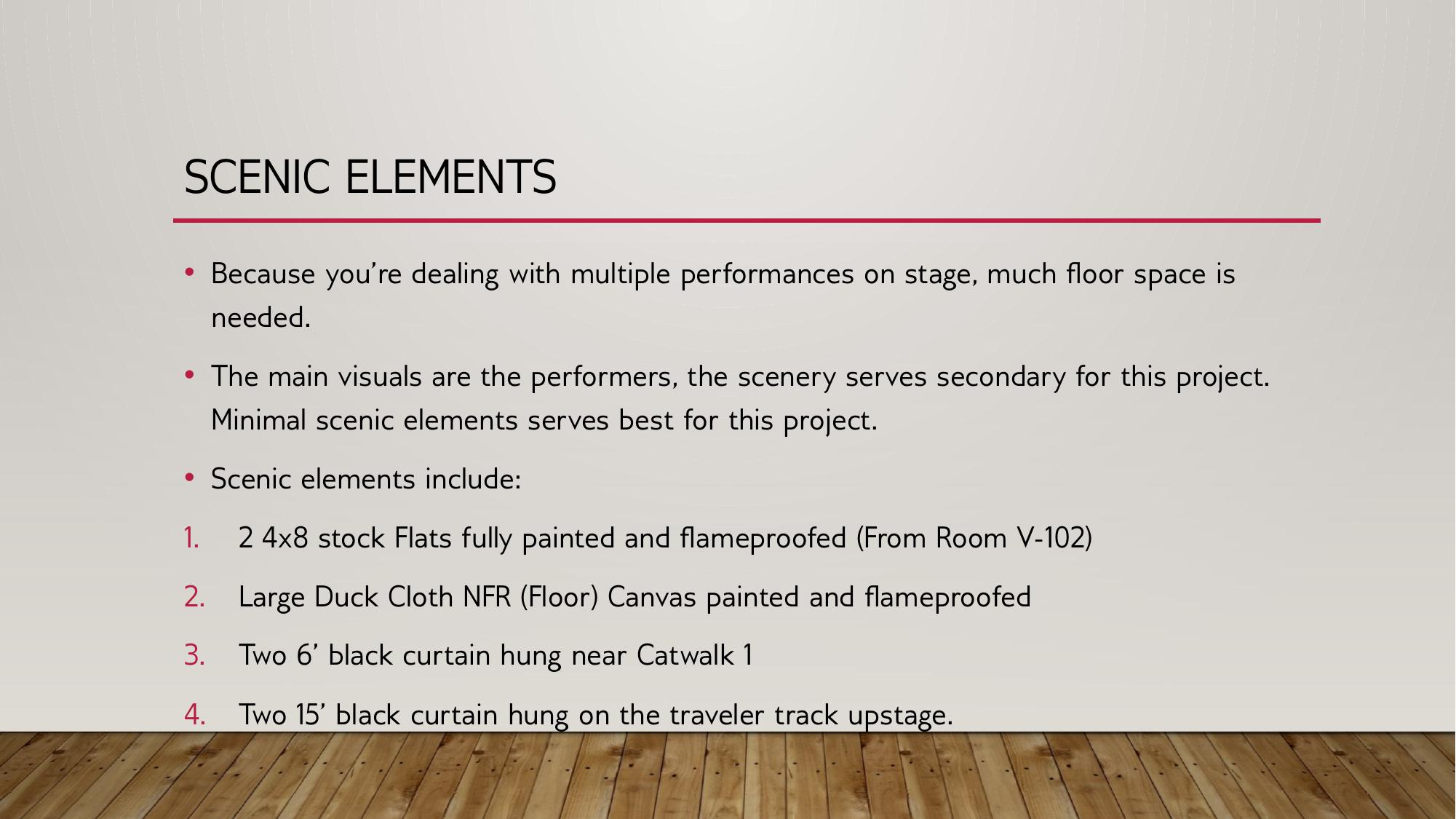

# Scenic Elements
Because you’re dealing with multiple performances on stage, much floor space is needed.
The main visuals are the performers, the scenery serves secondary for this project. Minimal scenic elements serves best for this project.
Scenic elements include:
2 4x8 stock Flats fully painted and flameproofed (From Room V-102)
Large Duck Cloth NFR (Floor) Canvas painted and flameproofed
Two 6’ black curtain hung near Catwalk 1
Two 15’ black curtain hung on the traveler track upstage.